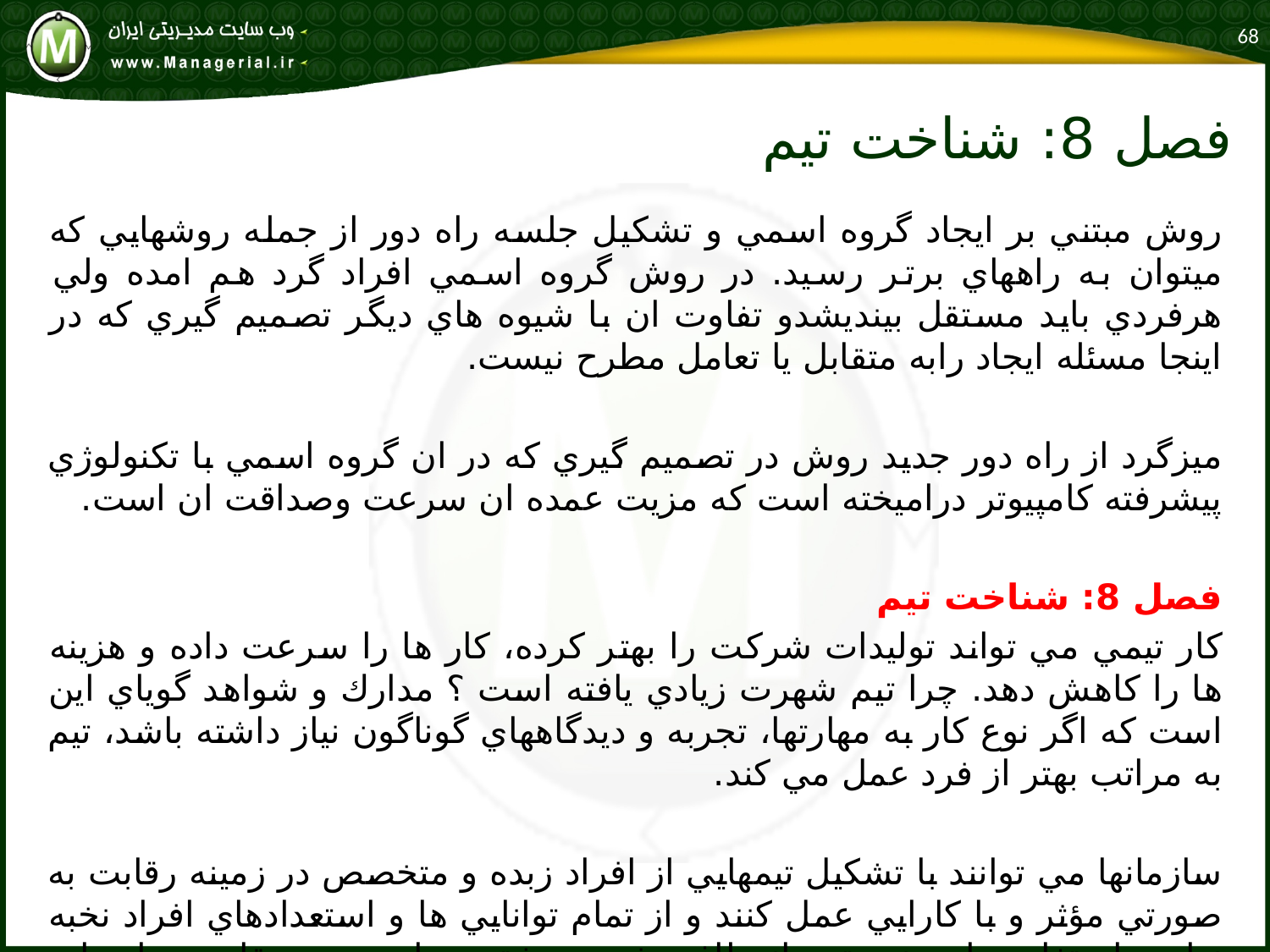

68
# فصل 8: شناخت تيم
روش مبتني بر ايجاد گروه اسمي و تشكيل جلسه راه دور از جمله روشهايي كه ميتوان به راههاي برتر رسيد. در روش گروه اسمي افراد گرد هم امده ولي هرفردي بايد مستقل بينديشدو تفاوت ان با شيوه هاي ديگر تصميم گيري كه در اينجا مسئله ايجاد رابه متقابل يا تعامل مطرح نيست.

ميزگرد از راه دور جديد روش در تصميم گيري كه در ان گروه اسمي با تكنولوژي پيشرفته كامپيوتر دراميخته است كه مزيت عمده ان سرعت وصداقت ان است.

فصل 8: شناخت تيم
كار تيمي مي تواند توليدات شركت را بهتر كرده، كار ها را سرعت داده و هزينه ها را كاهش دهد. چرا تيم شهرت زيادي يافته است ؟ مدارك و شواهد گوياي اين است كه اگر نوع كار به مهارتها، تجربه و ديدگاههاي گوناگون نياز داشته باشد، تيم به مراتب بهتر از فرد عمل مي كند.

سازمانها مي توانند با تشكيل تيمهايي از افراد زبده و متخصص در زمينه رقابت به صورتي مؤثر و با كارايي عمل كنند و از تمام توانايي ها و استعدادهاي افراد نخبه نهايت استفاده را ببرند، تيم انعطاف پذيري بيشتري دارد و در مقايسه با دواير سنتي يا گروه هاي ديگر در برابر پديده تغيير واكنشي مناسب تر نشان مي دهد.